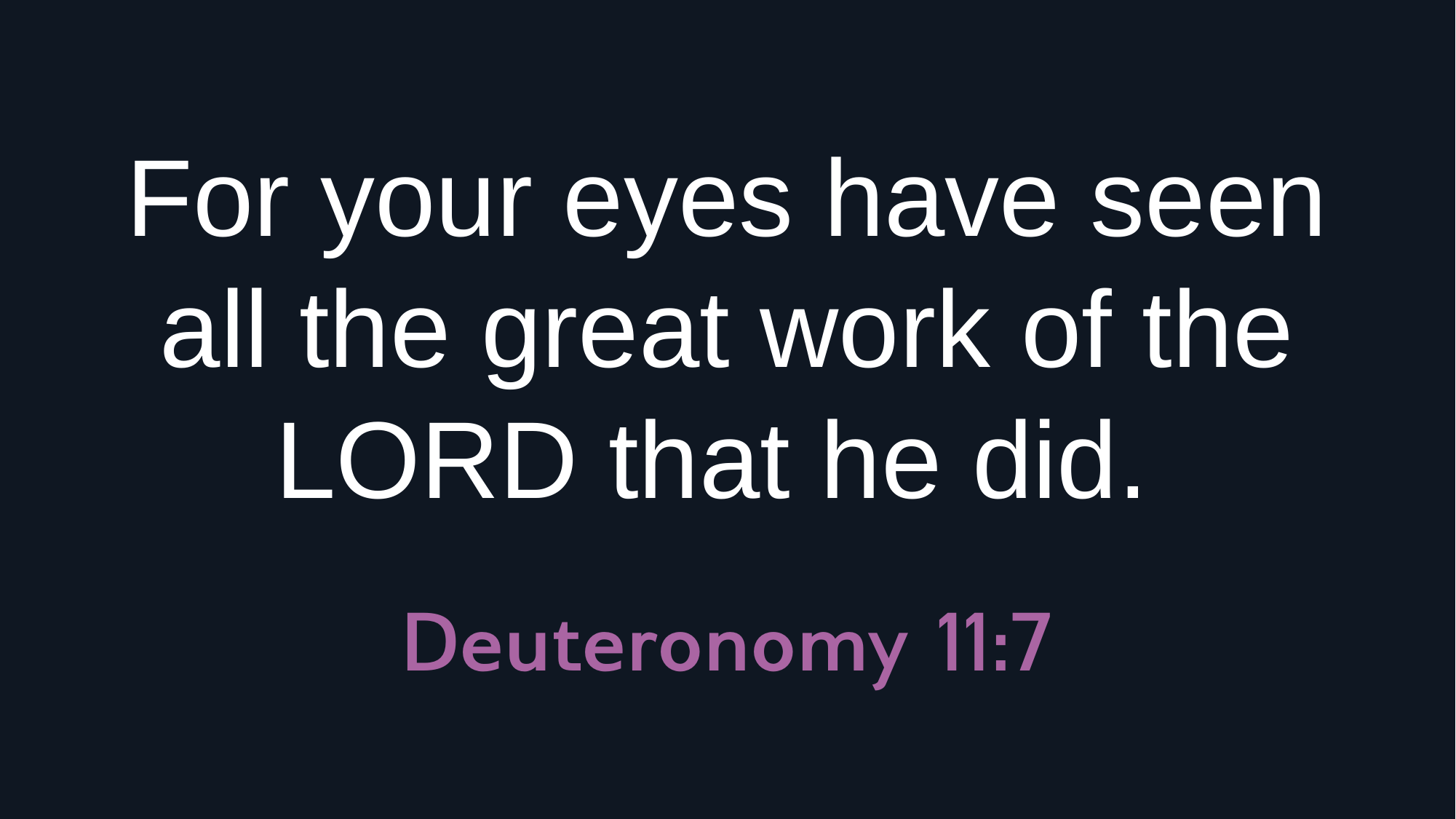

For your eyes have seen all the great work of the LORD that he did.
# Deuteronomy 11:7